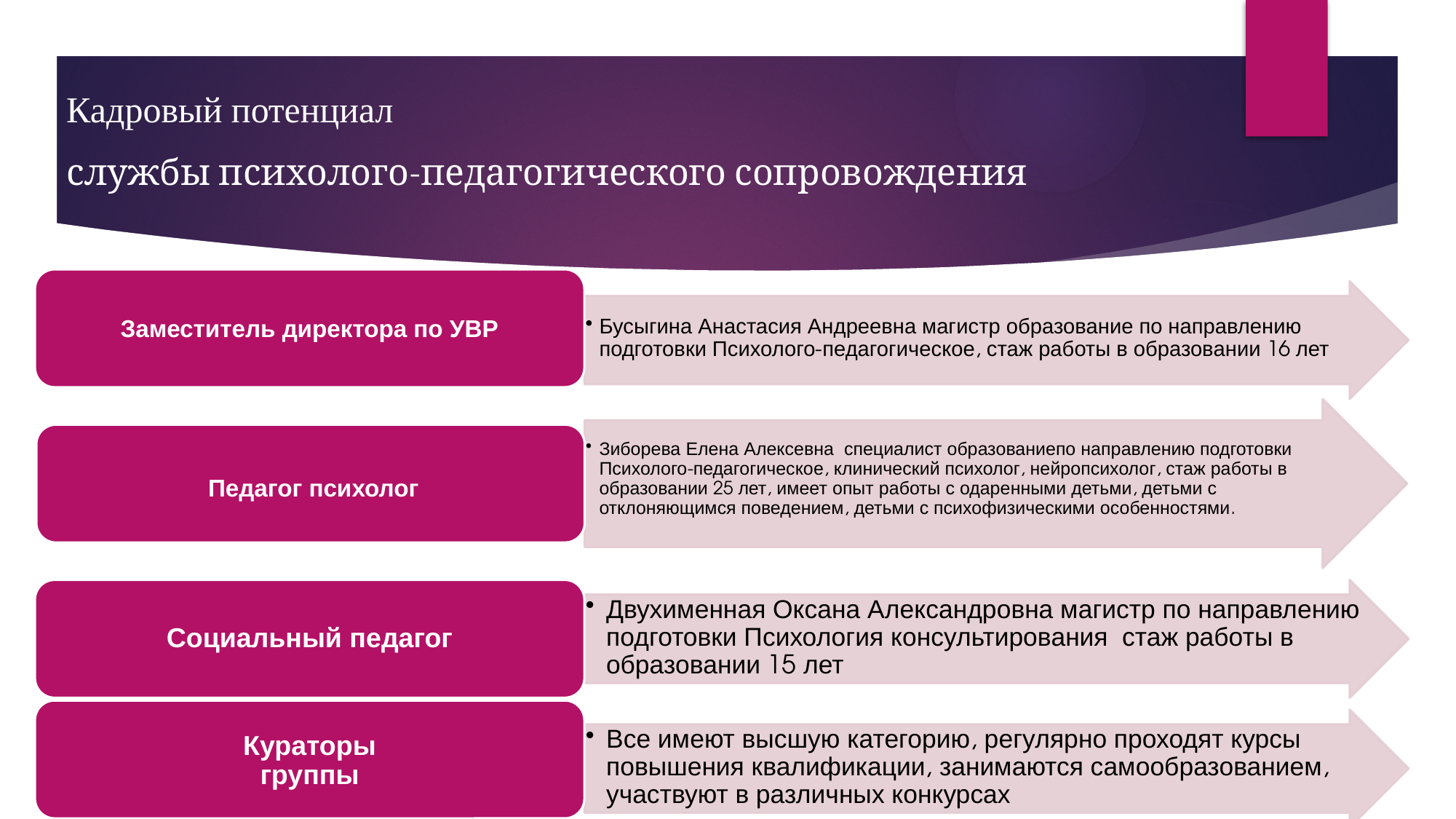

# службы психолого-педагогического сопровождения
Кадровый потенциал

Бусыгина Анастасия Андреевна магистр образование по направлению подготовки Психолого-педагогическое, стаж работы в образовании 16 лет

Заместитель директора по УВР

Зиборева Елена Алексевна  специалист образованиепо направлению подготовки Психолого-педагогическое, клинический психолог, нейропсихолог, стаж работы в образовании 25 лет, имеет опыт работы с одаренными детьми, детьми с отклоняющимся поведением, детьми с психофизическими особенностями.
 Педагог психолог
Двухименная Оксана Александровна магистр по направлению подготовки Психология консультирования  стаж работы в образовании 15 лет
Социальный педагог
Все имеют высшую категорию, регулярно проходят курсы повышения квалификации, занимаются самообразованием, участвуют в различных конкурсах
Кураторы
группы